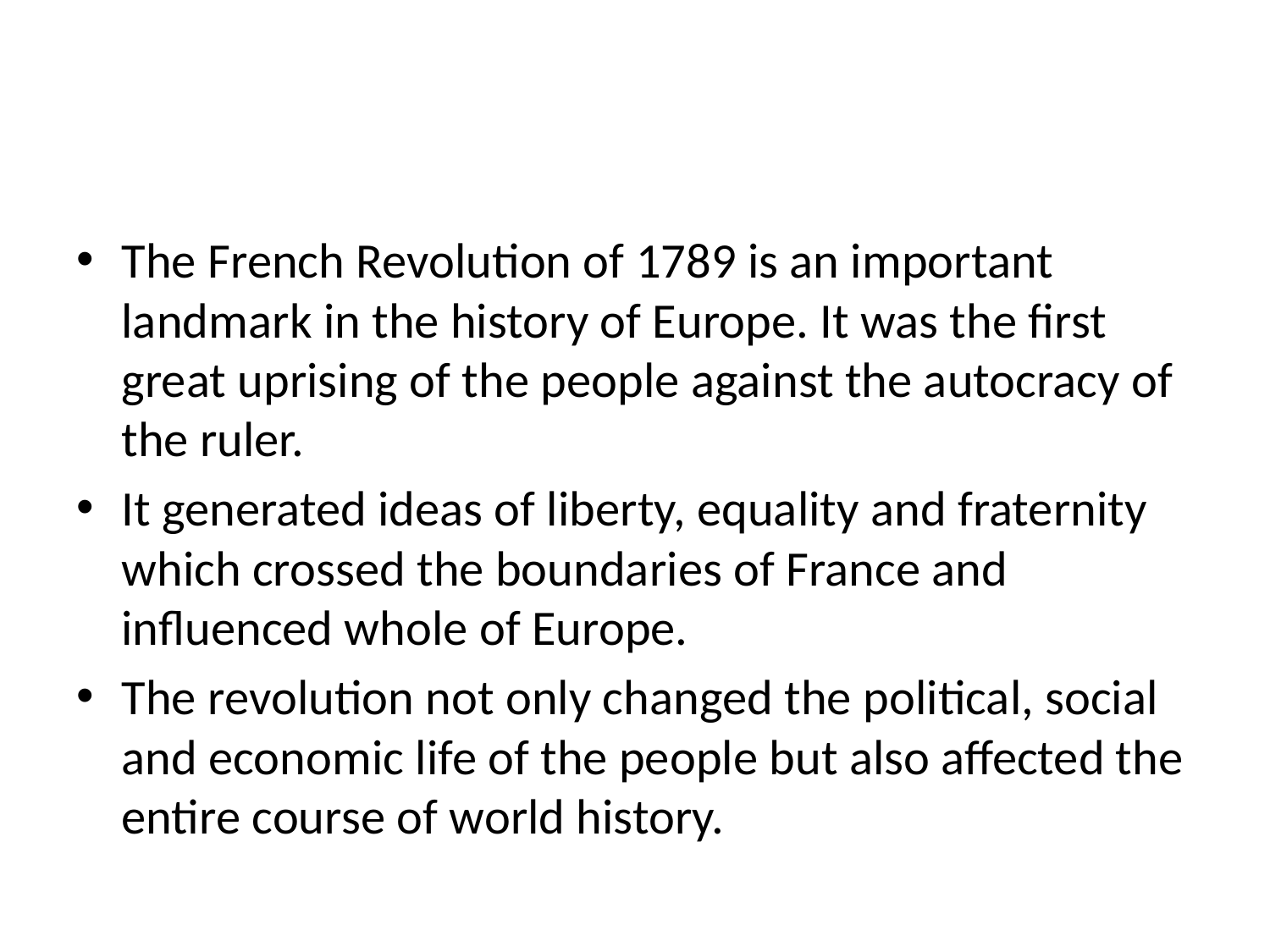

#
The French Revolution of 1789 is an important landmark in the history of Europe. It was the first great uprising of the people against the autocracy of the ruler.
It generated ideas of liberty, equality and fraternity which crossed the boundaries of France and influenced whole of Europe.
The revolution not only changed the political, social and economic life of the people but also affected the entire course of world history.